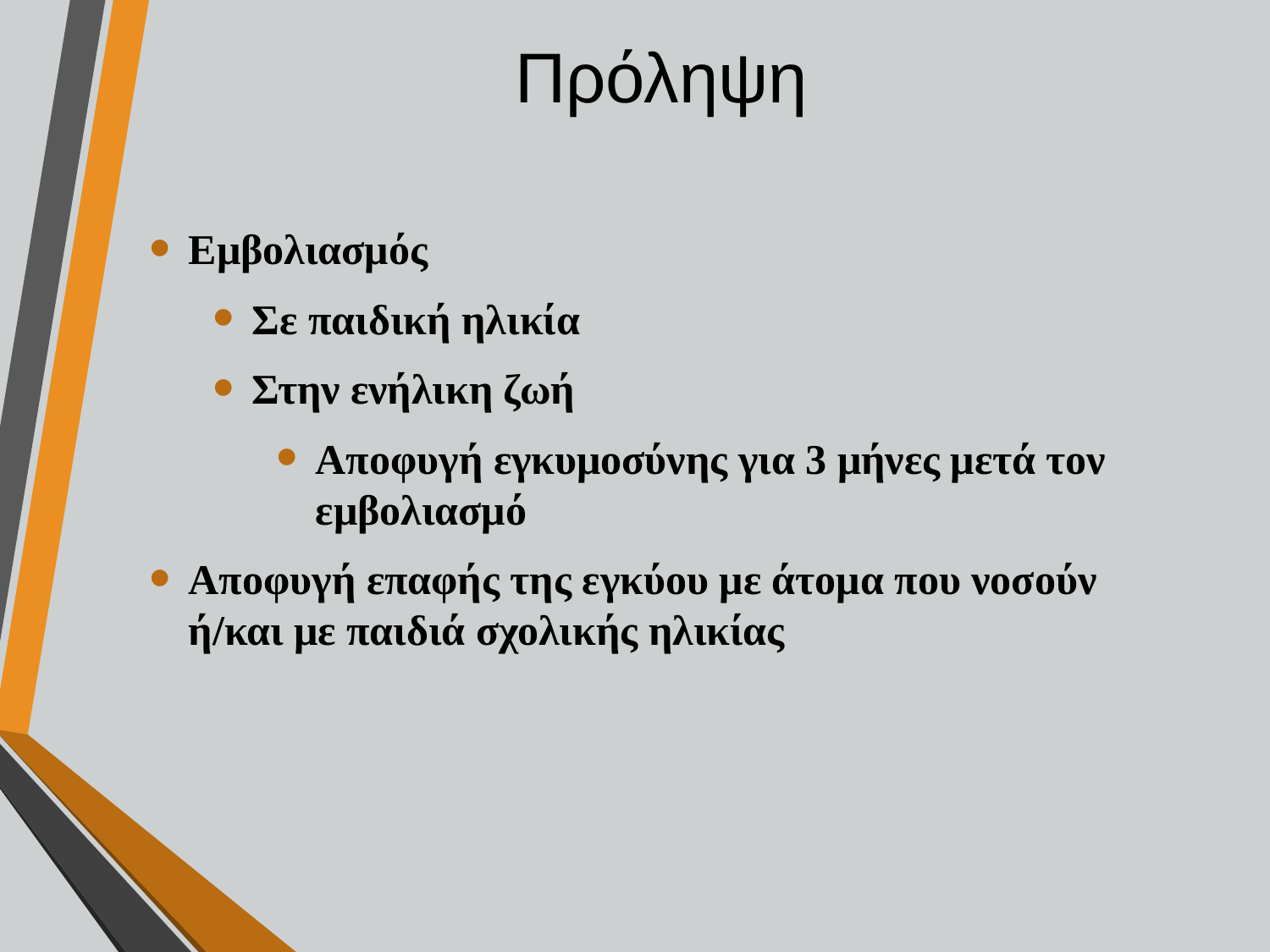

# Πρόληψη
Εμβολιασμός
Σε παιδική ηλικία
Στην ενήλικη ζωή
Αποφυγή εγκυμοσύνης για 3 μήνες μετά τον εμβολιασμό
Αποφυγή επαφής της εγκύου με άτομα που νοσούν ή/και με παιδιά σχολικής ηλικίας